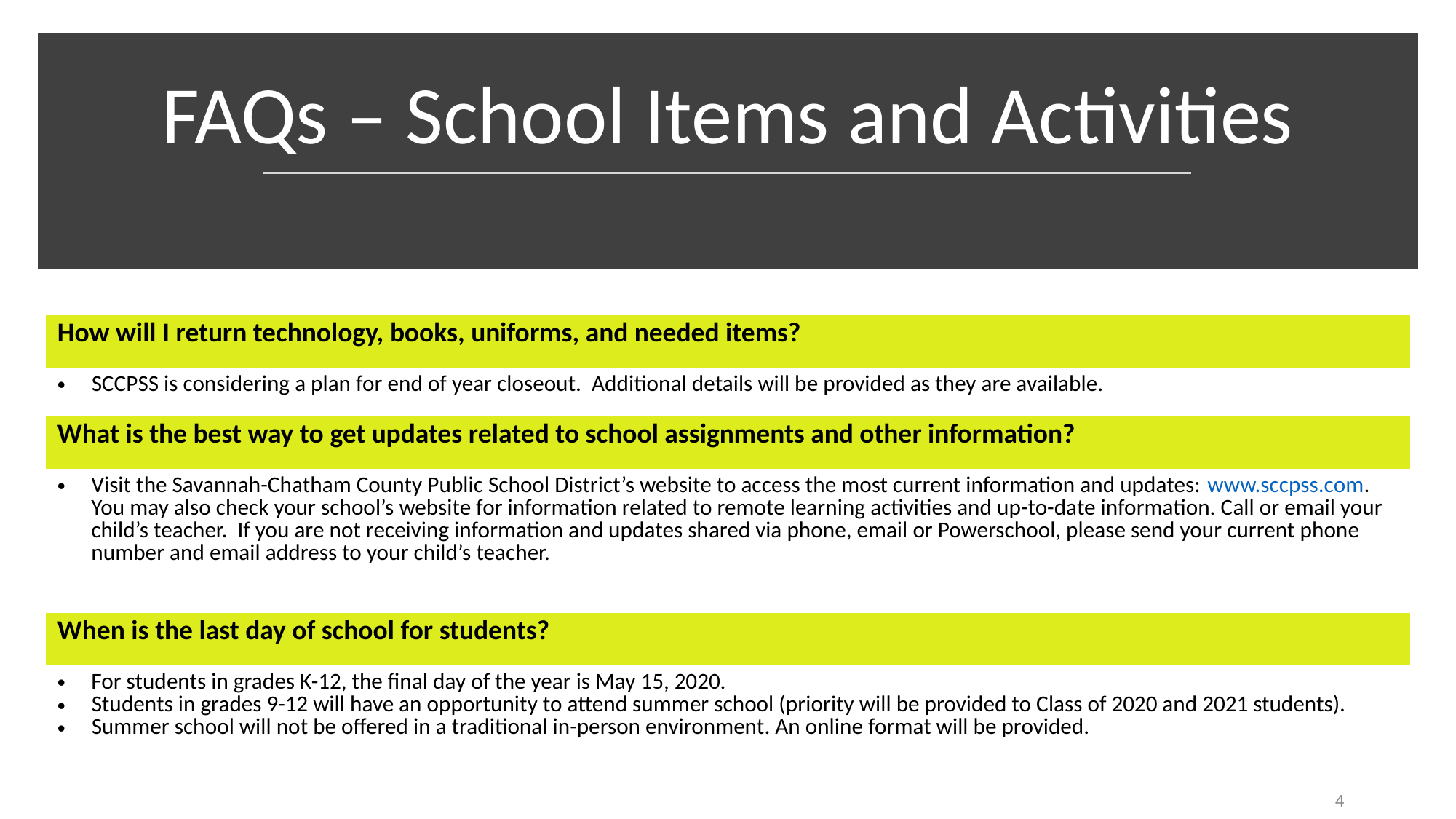

# FAQs – School Items and Activities
| How will I return technology, books, uniforms, and needed items? |
| --- |
| SCCPSS is considering a plan for end of year closeout. Additional details will be provided as they are available. |
| What is the best way to get updates related to school assignments and other information? |
| Visit the Savannah-Chatham County Public School District’s website to access the most current information and updates: www.sccpss.com. You may also check your school’s website for information related to remote learning activities and up-to-date information. Call or email your child’s teacher. If you are not receiving information and updates shared via phone, email or Powerschool, please send your current phone number and email address to your child’s teacher. |
| When is the last day of school for students? |
| For students in grades K-12, the final day of the year is May 15, 2020. Students in grades 9-12 will have an opportunity to attend summer school (priority will be provided to Class of 2020 and 2021 students). Summer school will not be offered in a traditional in-person environment. An online format will be provided. |
4